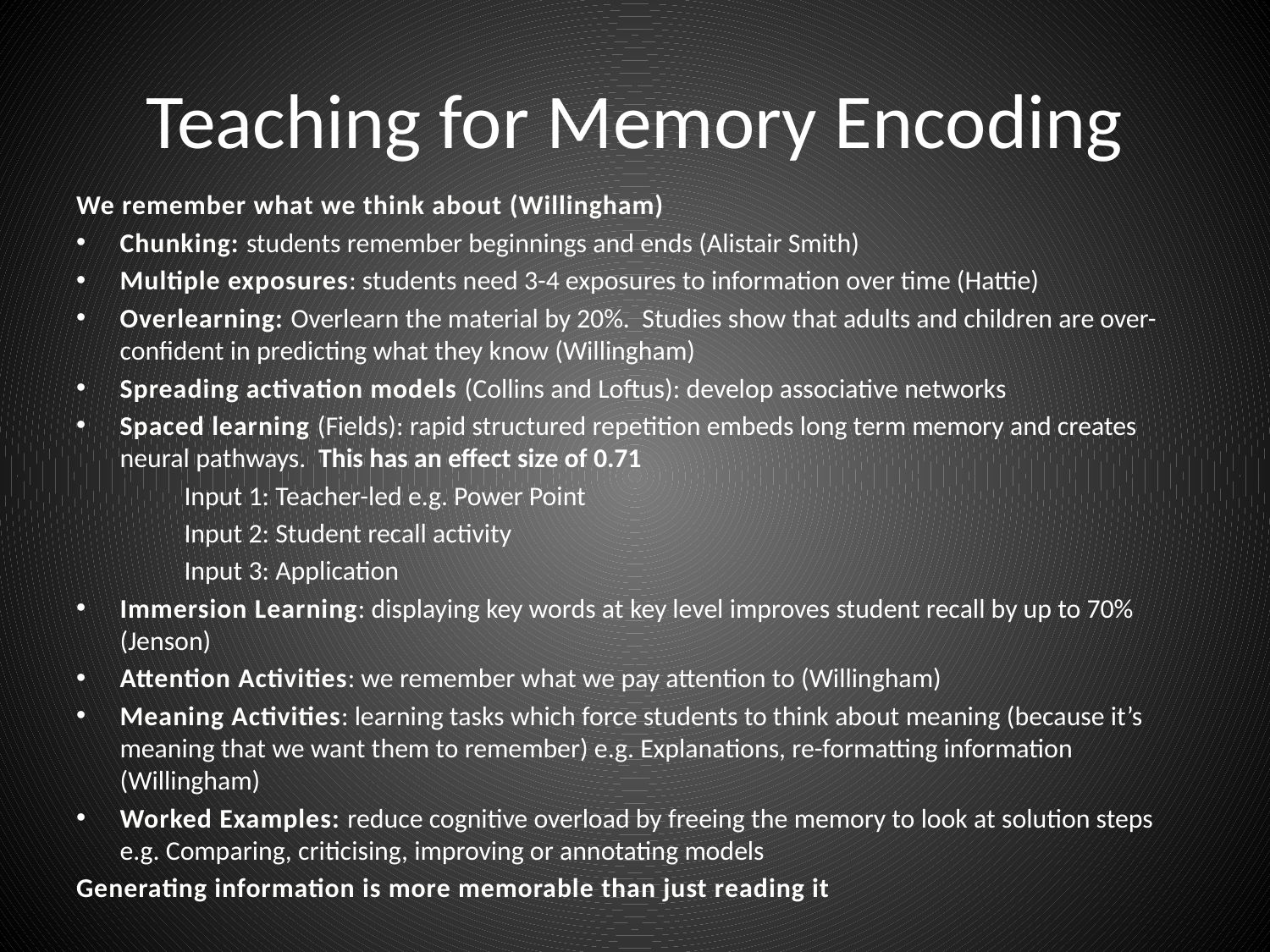

# Teaching for Memory Encoding
We remember what we think about (Willingham)
Chunking: students remember beginnings and ends (Alistair Smith)
Multiple exposures: students need 3-4 exposures to information over time (Hattie)
Overlearning: Overlearn the material by 20%.  Studies show that adults and children are over-confident in predicting what they know (Willingham)
Spreading activation models (Collins and Loftus): develop associative networks
Spaced learning (Fields): rapid structured repetition embeds long term memory and creates neural pathways.  This has an effect size of 0.71
	Input 1: Teacher-led e.g. Power Point
	Input 2: Student recall activity
	Input 3: Application
Immersion Learning: displaying key words at key level improves student recall by up to 70% (Jenson)
Attention Activities: we remember what we pay attention to (Willingham)
Meaning Activities: learning tasks which force students to think about meaning (because it’s meaning that we want them to remember) e.g. Explanations, re-formatting information (Willingham)
Worked Examples: reduce cognitive overload by freeing the memory to look at solution steps e.g. Comparing, criticising, improving or annotating models
Generating information is more memorable than just reading it